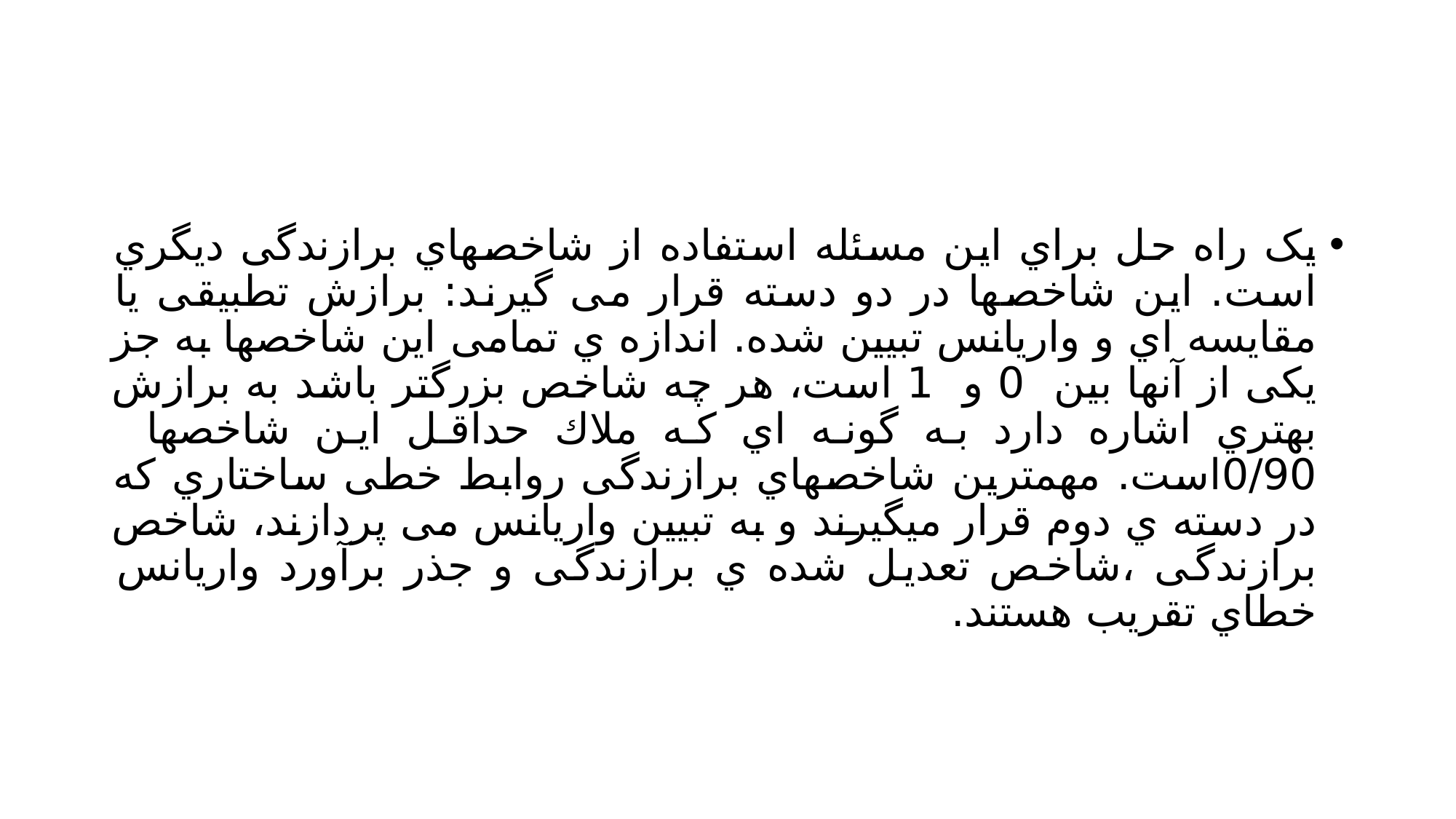

#
یک راه حل براي این مسئله استفاده از شاخصهاي برازندگی دیگري است. این شاخصها در دو دسته قرار می گیرند: برازش تطبیقی یا مقایسه اي و واریانس تبیین شده. اندازه ي تمامی این شاخصها به جز یکی از آنها بین  0 و  1 است، هر چه شاخص بزرگتر باشد به برازش بهتري اشاره دارد به گونه اي که ملاك حداقل این شاخصها  0/90است. مهمترین شاخصهاي برازندگی روابط خطی ساختاري که در دسته ي دوم قرار میگیرند و به تبیین واریانس می پردازند، شاخص برازندگی ،شاخص تعدیل شده ي برازندگی و جذر برآورد واریانس خطاي تقریب هستند.